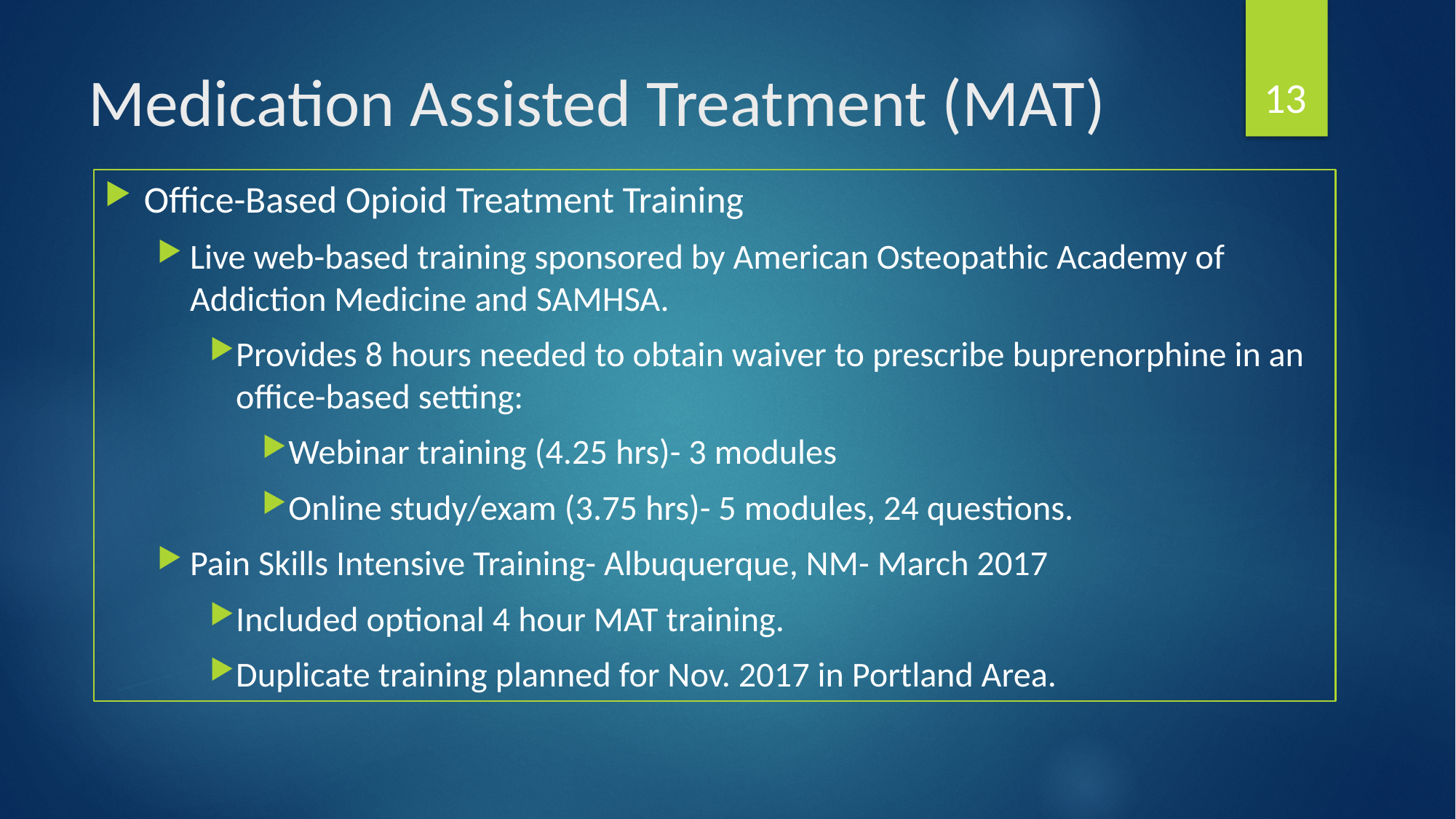

13
# Medication Assisted Treatment (MAT)
Office-Based Opioid Treatment Training
Live web-based training sponsored by American Osteopathic Academy of Addiction Medicine and SAMHSA.
Provides 8 hours needed to obtain waiver to prescribe buprenorphine in an office-based setting:
Webinar training (4.25 hrs)- 3 modules
Online study/exam (3.75 hrs)- 5 modules, 24 questions.
Pain Skills Intensive Training- Albuquerque, NM- March 2017
Included optional 4 hour MAT training.
Duplicate training planned for Nov. 2017 in Portland Area.